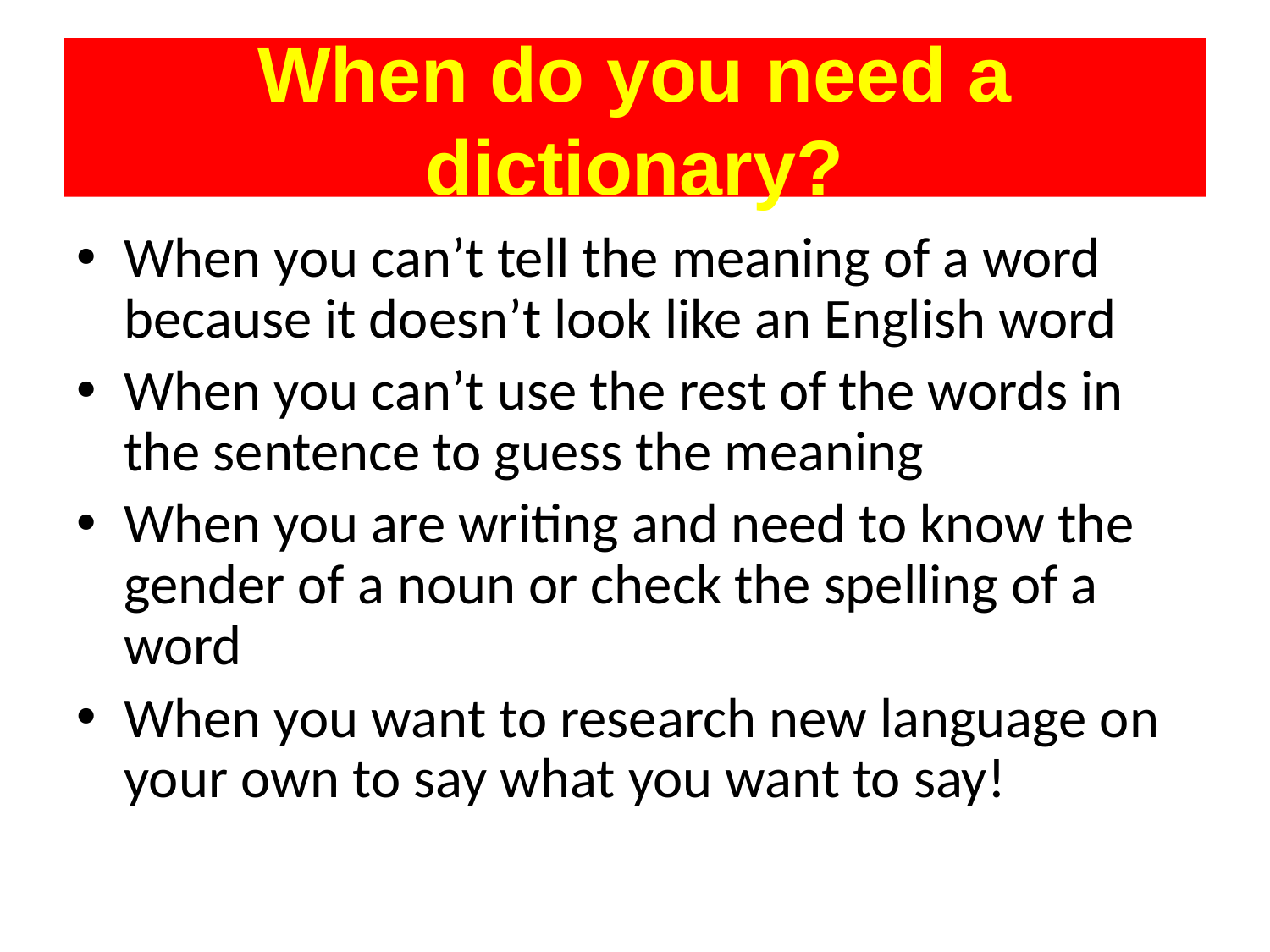

# When do you need a dictionary?
When you can’t tell the meaning of a word because it doesn’t look like an English word
When you can’t use the rest of the words in the sentence to guess the meaning
When you are writing and need to know the gender of a noun or check the spelling of a word
When you want to research new language on your own to say what you want to say!